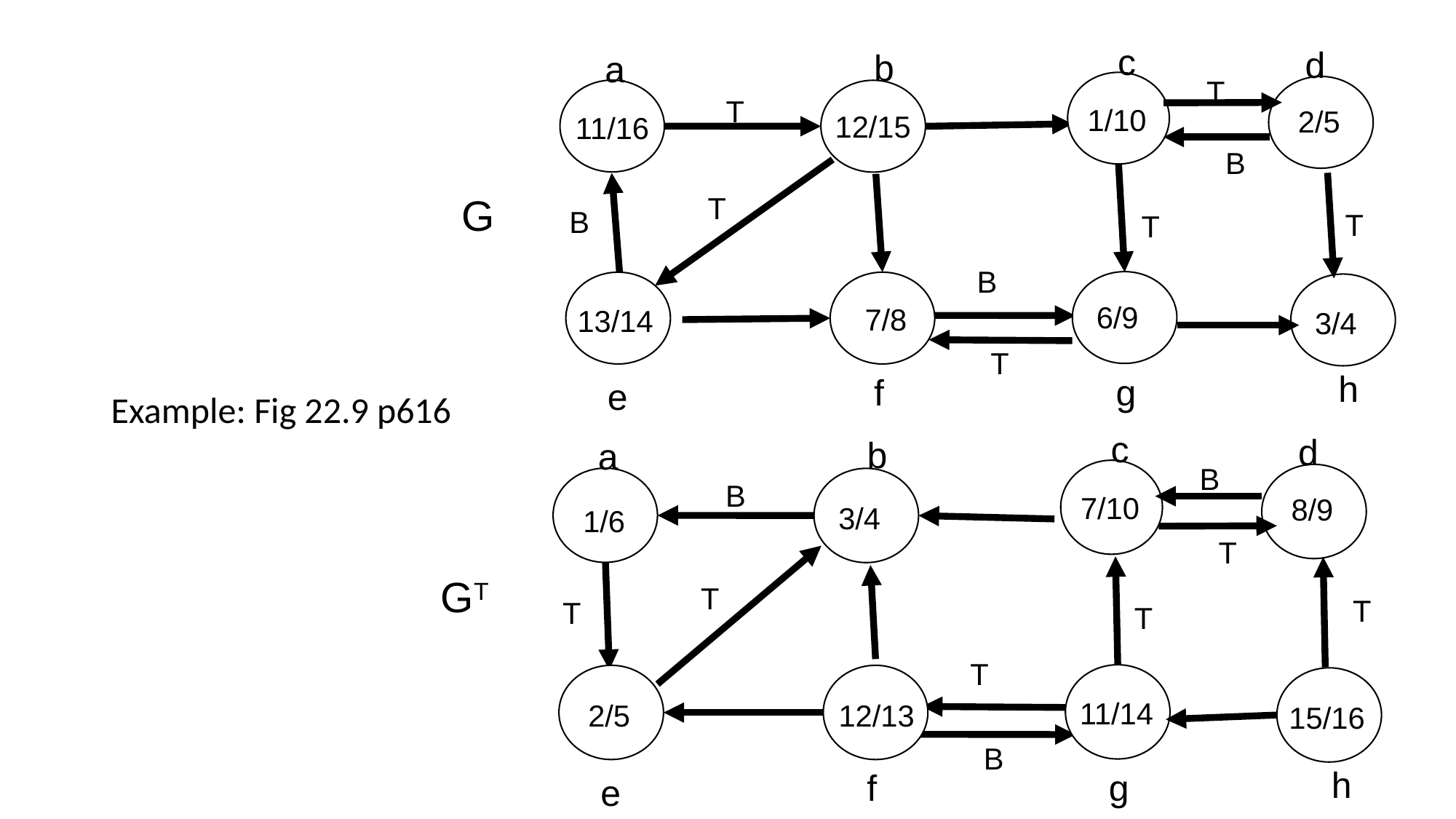

c
d
b
a
T

T
1/10
2/5
12/15
11/16
B
T
B
T
T
B

6/9
7/8
13/14
3/4
T
h
f
g
e
G
Example: Fig 22.9 p616
c
d
b
a
B

B
7/10
8/9
3/4
1/6
T
T
T
T
T
T

11/14
12/13
2/5
15/16
B
h
f
g
e
GT